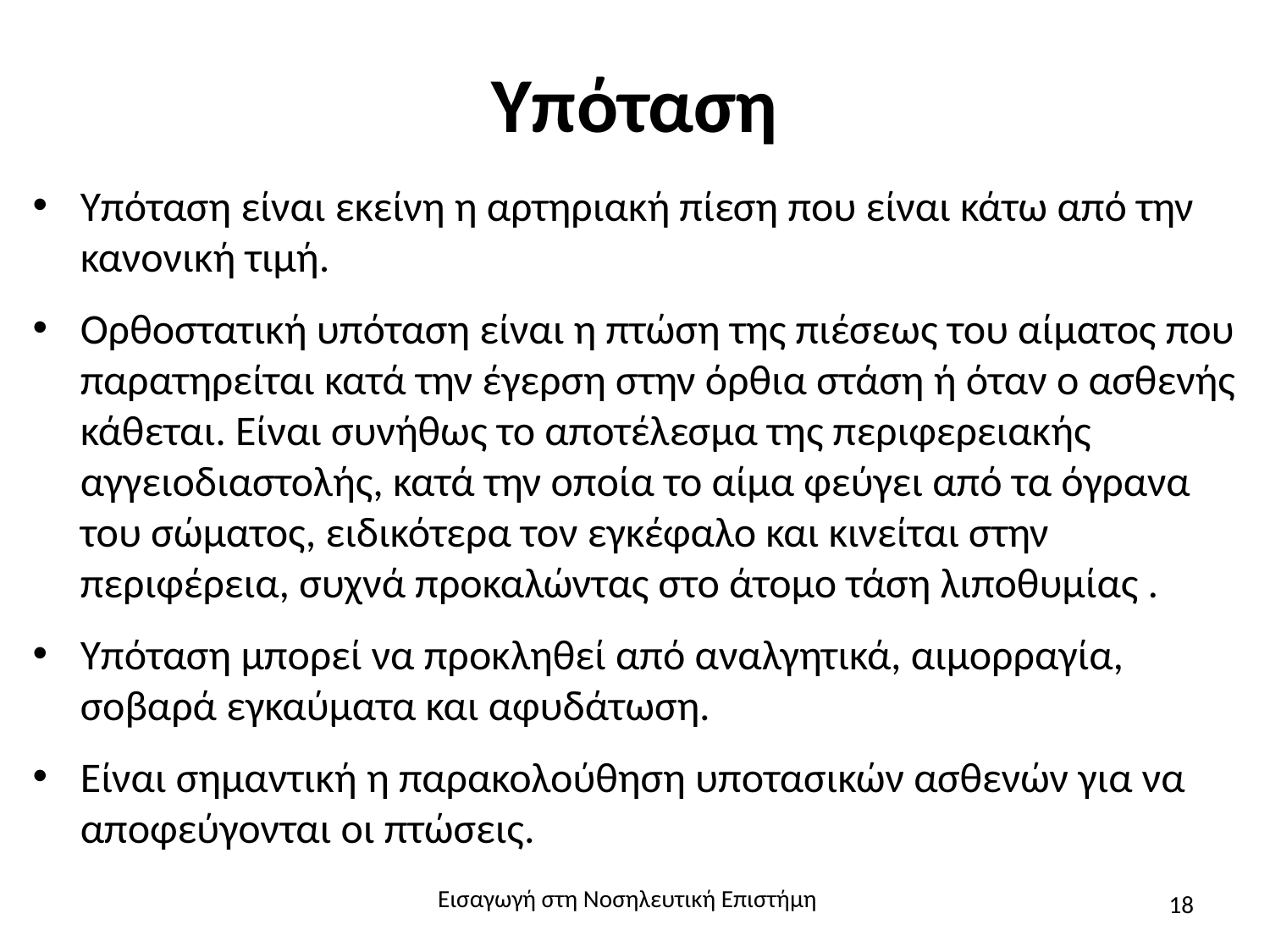

# Υπόταση
Υπόταση είναι εκείνη η αρτηριακή πίεση που είναι κάτω από την κανονική τιμή.
Ορθοστατική υπόταση είναι η πτώση της πιέσεως του αίματος που παρατηρείται κατά την έγερση στην όρθια στάση ή όταν ο ασθενής κάθεται. Είναι συνήθως το αποτέλεσμα της περιφερειακής αγγειοδιαστολής, κατά την οποία το αίμα φεύγει από τα όγρανα του σώματος, ειδικότερα τον εγκέφαλο και κινείται στην περιφέρεια, συχνά προκαλώντας στο άτομο τάση λιποθυμίας .
Υπόταση μπορεί να προκληθεί από αναλγητικά, αιμορραγία, σοβαρά εγκαύματα και αφυδάτωση.
Είναι σημαντική η παρακολούθηση υποτασικών ασθενών για να αποφεύγονται οι πτώσεις.
Εισαγωγή στη Νοσηλευτική Επιστήμη

18